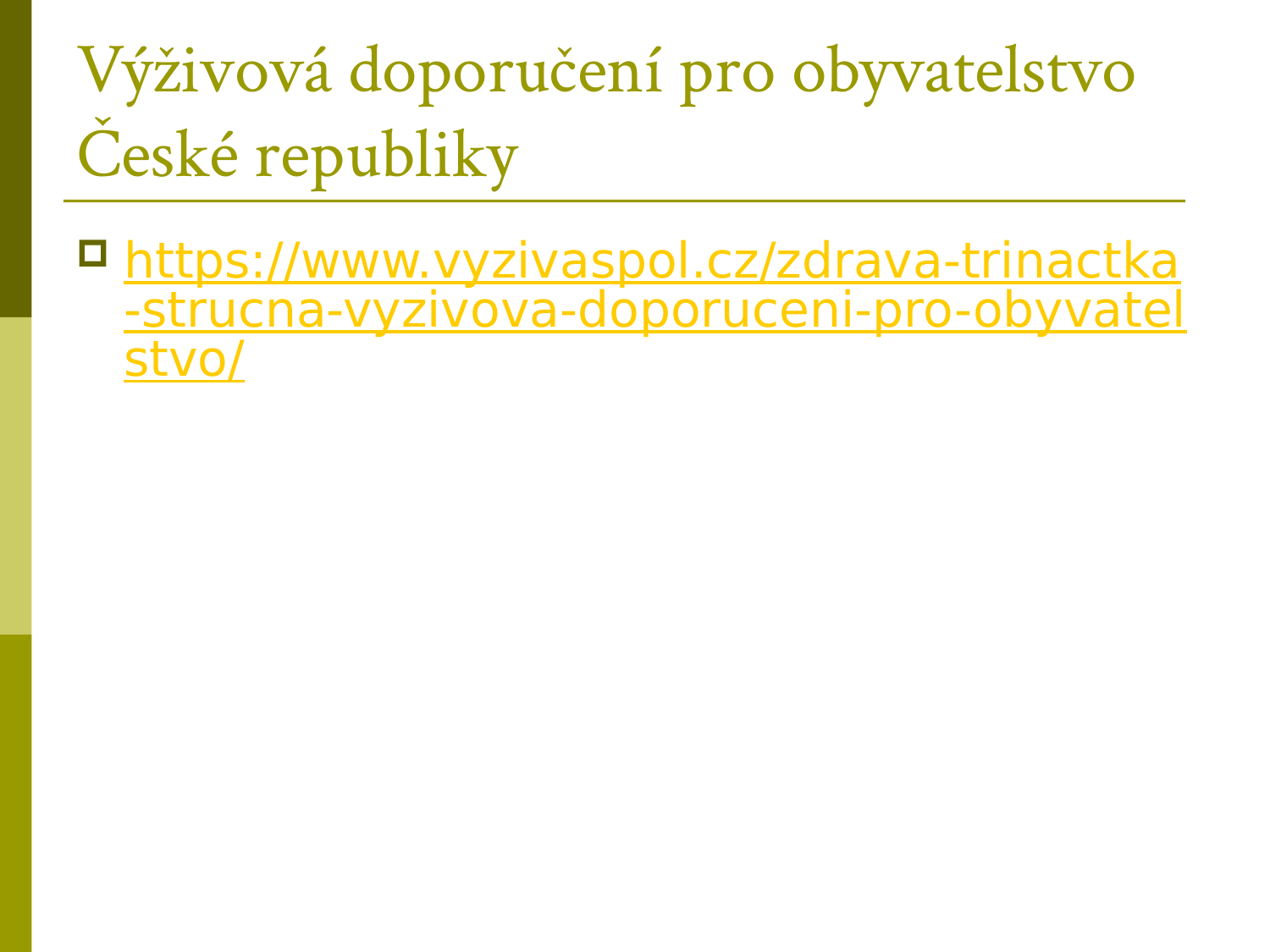

Výživová doporučení pro obyvatelstvo České republiky
https://www.vyzivaspol.cz/zdrava-trinactka-strucna-vyzivova-doporuceni-pro-obyvatelstvo/